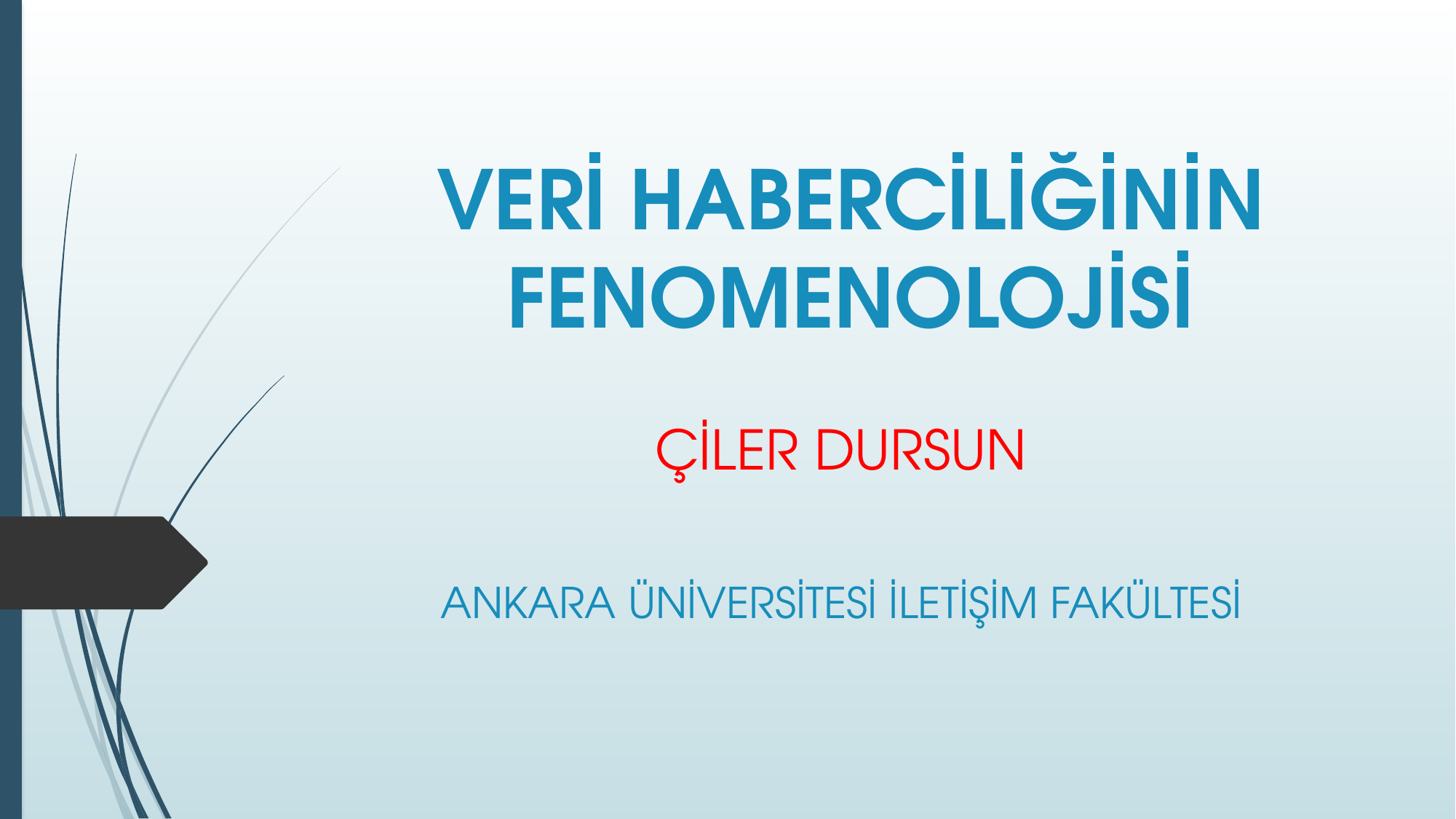

# VERİ HABERCİLİĞİNİN FENOMENOLOJİSİ
ÇİLER DURSUN

ANKARA ÜNİVERSİTESİ İLETİŞİM FAKÜLTESİ